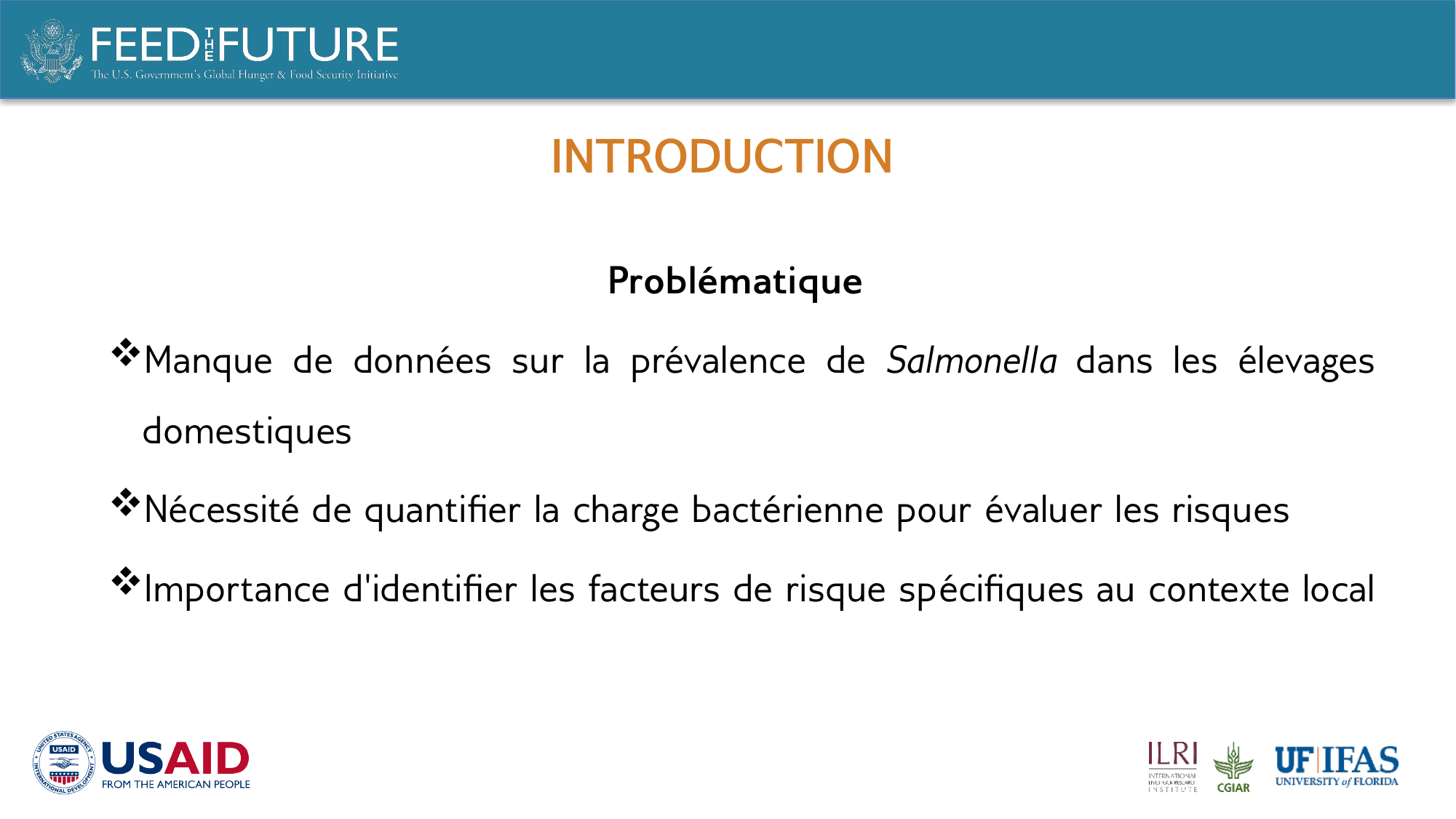

# INTRODUCTION
Problématique
Manque de données sur la prévalence de Salmonella dans les élevages domestiques
Nécessité de quantifier la charge bactérienne pour évaluer les risques
Importance d'identifier les facteurs de risque spécifiques au contexte local